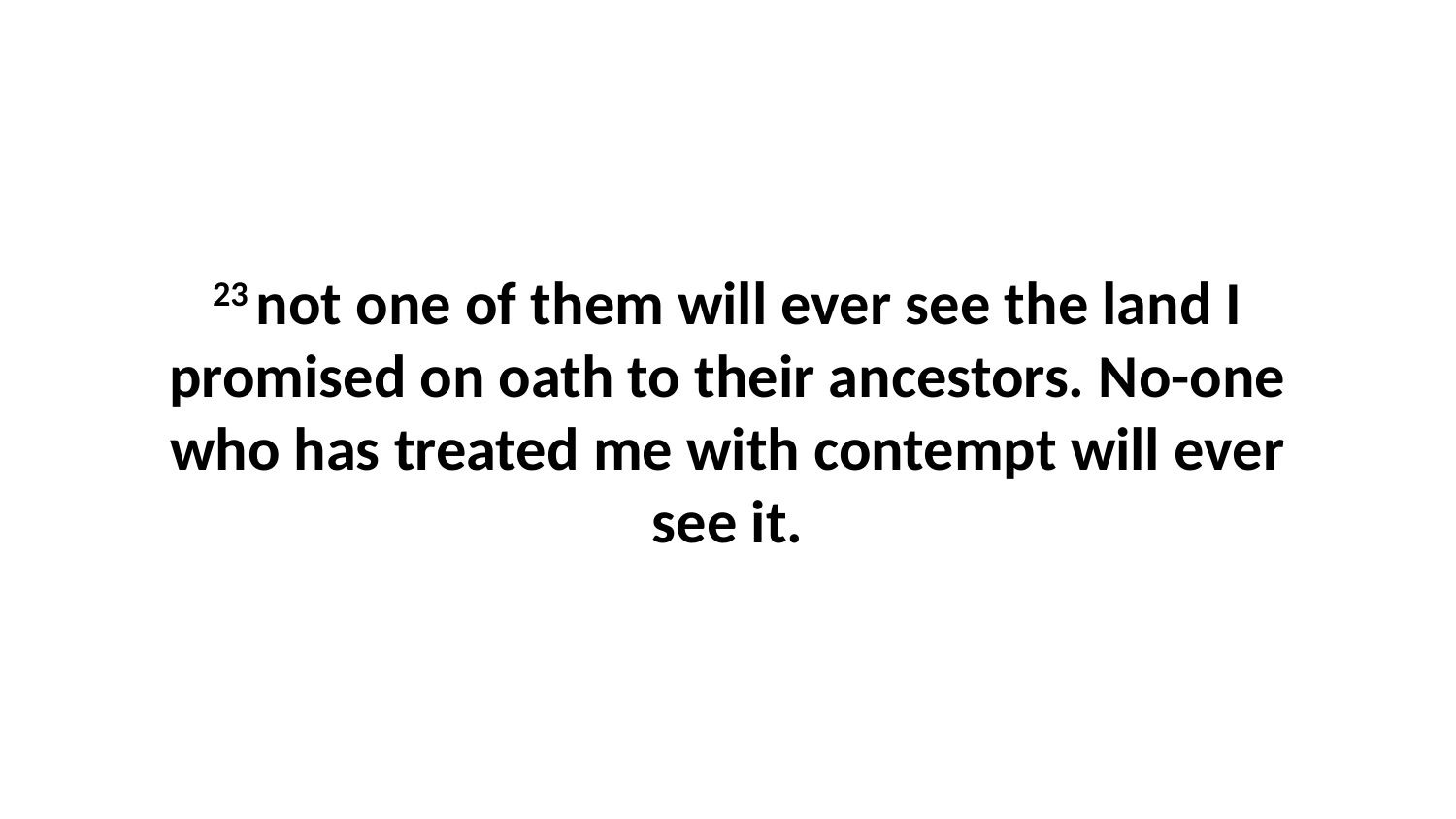

23 not one of them will ever see the land I promised on oath to their ancestors. No-one who has treated me with contempt will ever see it.